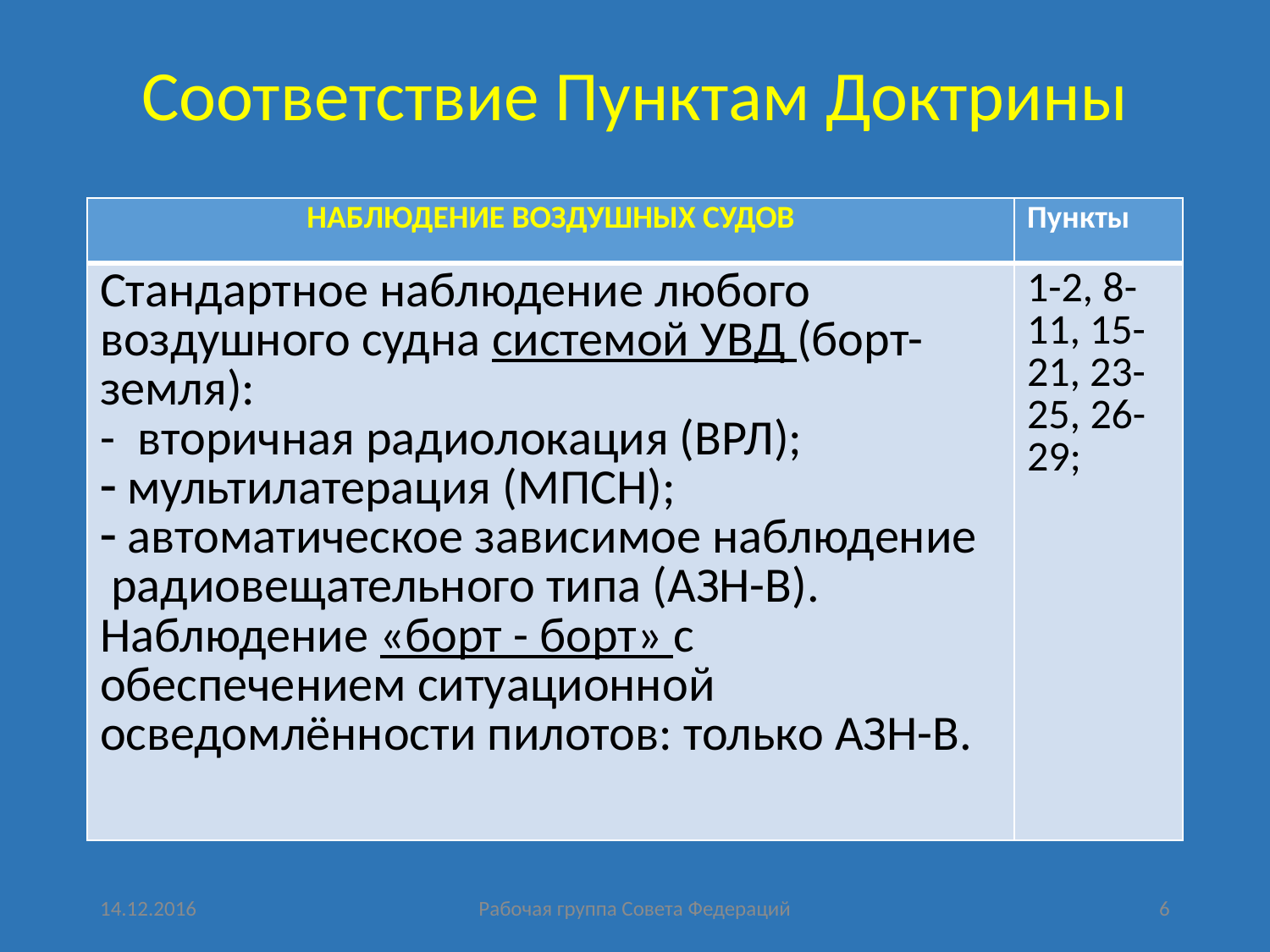

# Соответствие Пунктам Доктрины
| НАБЛЮДЕНИЕ ВОЗДУШНЫХ СУДОВ | Пункты |
| --- | --- |
| Стандартное наблюдение любого воздушного судна системой УВД (борт-земля): - вторичная радиолокация (ВРЛ); мультилатерация (МПСН); автоматическое зависимое наблюдение радиовещательного типа (АЗН-В). Наблюдение «борт - борт» с обеспечением ситуационной осведомлённости пилотов: только АЗН-В. | 1-2, 8-11, 15-21, 23-25, 26-29; |
14.12.2016
Рабочая группа Совета Федераций
6